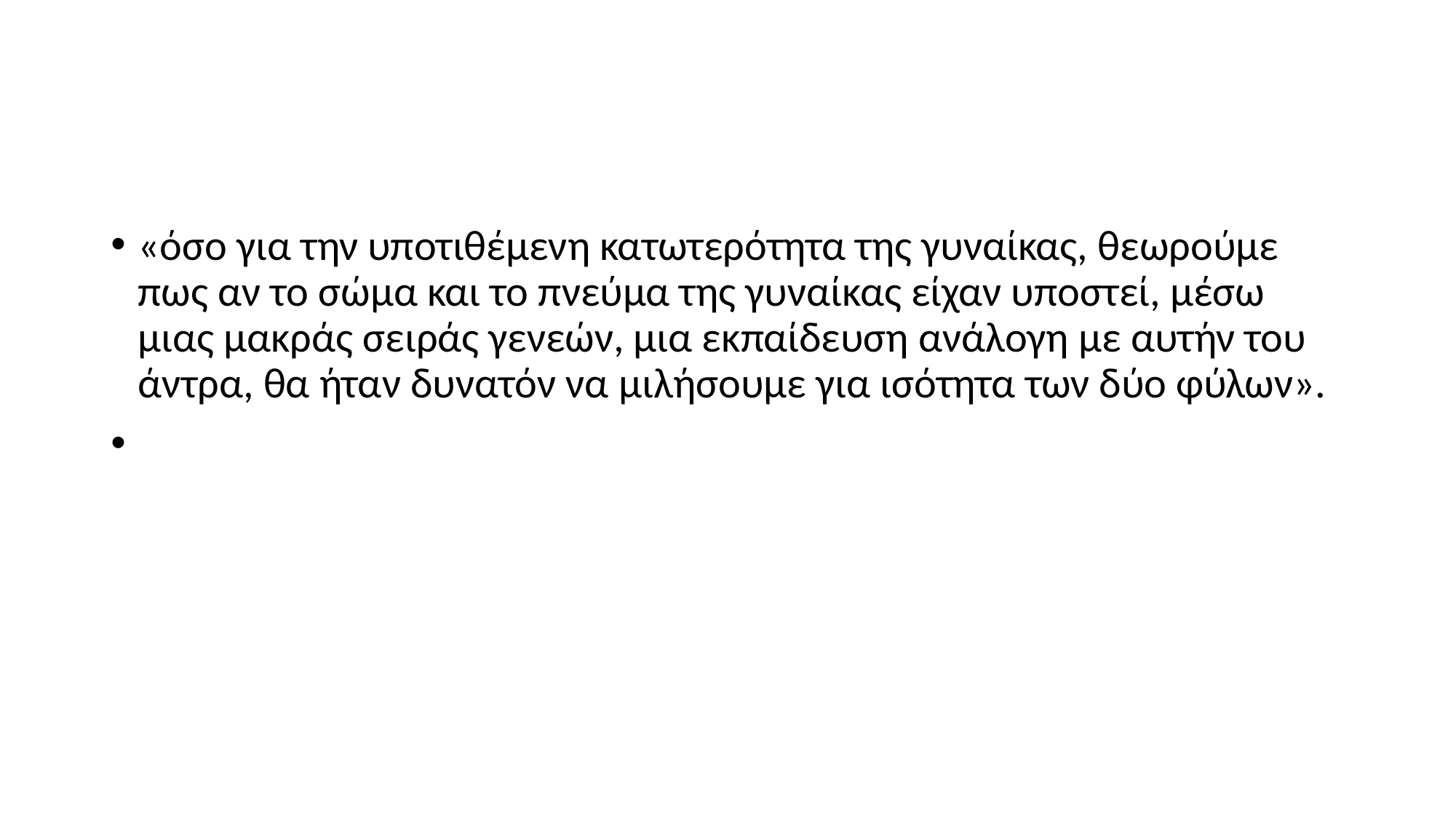

#
«όσο για την υποτιθέμενη κατωτερότητα της γυναίκας, θεωρούμε πως αν το σώμα και το πνεύμα της γυναίκας είχαν υποστεί, μέσω μιας μακράς σειράς γενεών, μια εκπαίδευση ανάλογη με αυτήν του άντρα, θα ήταν δυνατόν να μιλήσουμε για ισότητα των δύο φύλων».